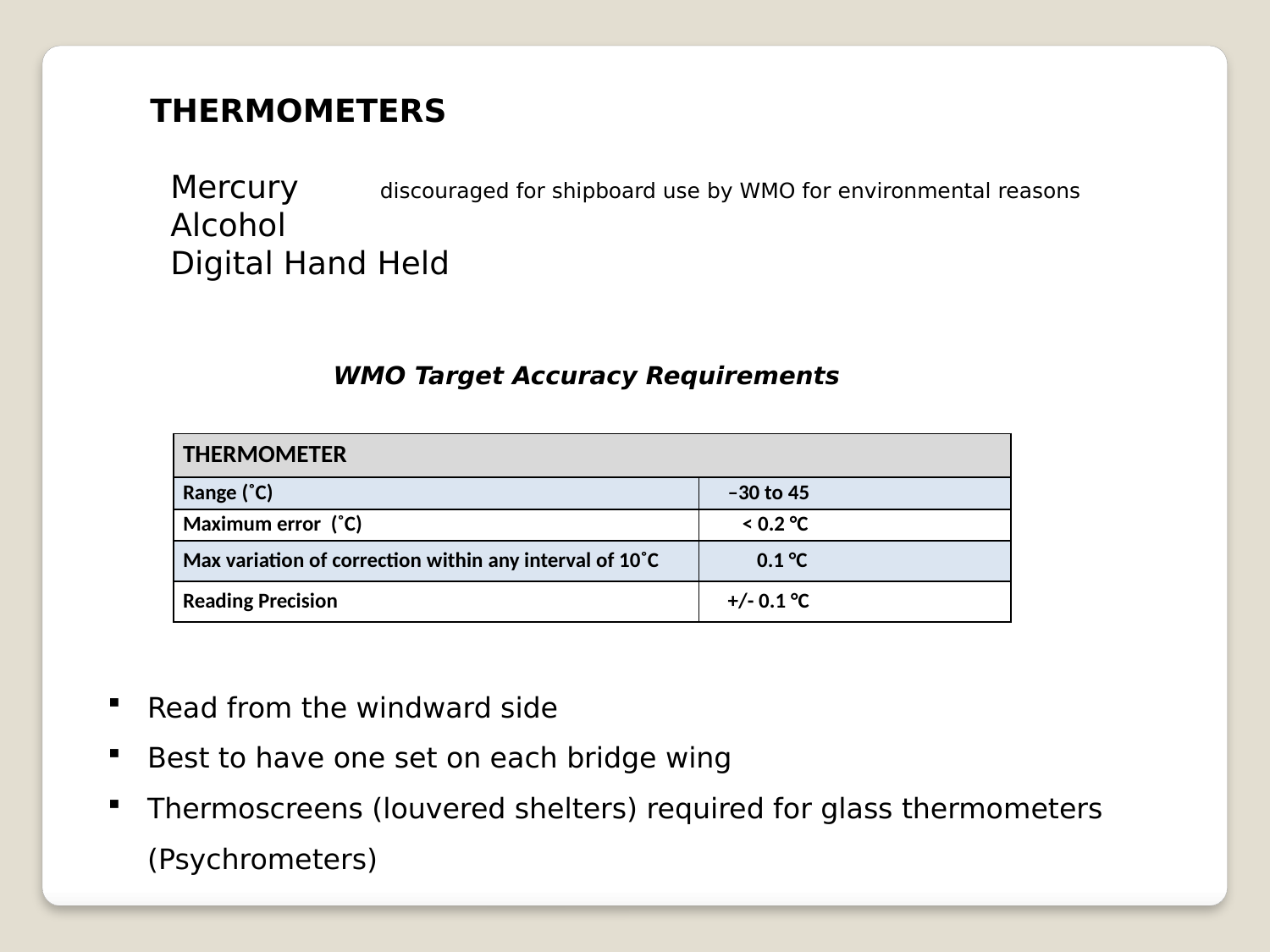

THERMOMETERS

  Mercury        discouraged for shipboard use by WMO for environmental reasons
  Alcohol
  Digital Hand Held
WMO Target Accuracy Requirements
| THERMOMETER |  |
| --- | --- |
| Range (˚C) | –30 to 45 |
| Maximum error (˚C) | < 0.2 °C |
| Max variation of correction within any interval of 10˚C | 0.1 °C |
| Reading Precision | +/- 0.1 °C |
Read from the windward side
Best to have one set on each bridge wing
Thermoscreens (louvered shelters) required for glass thermometers (Psychrometers)